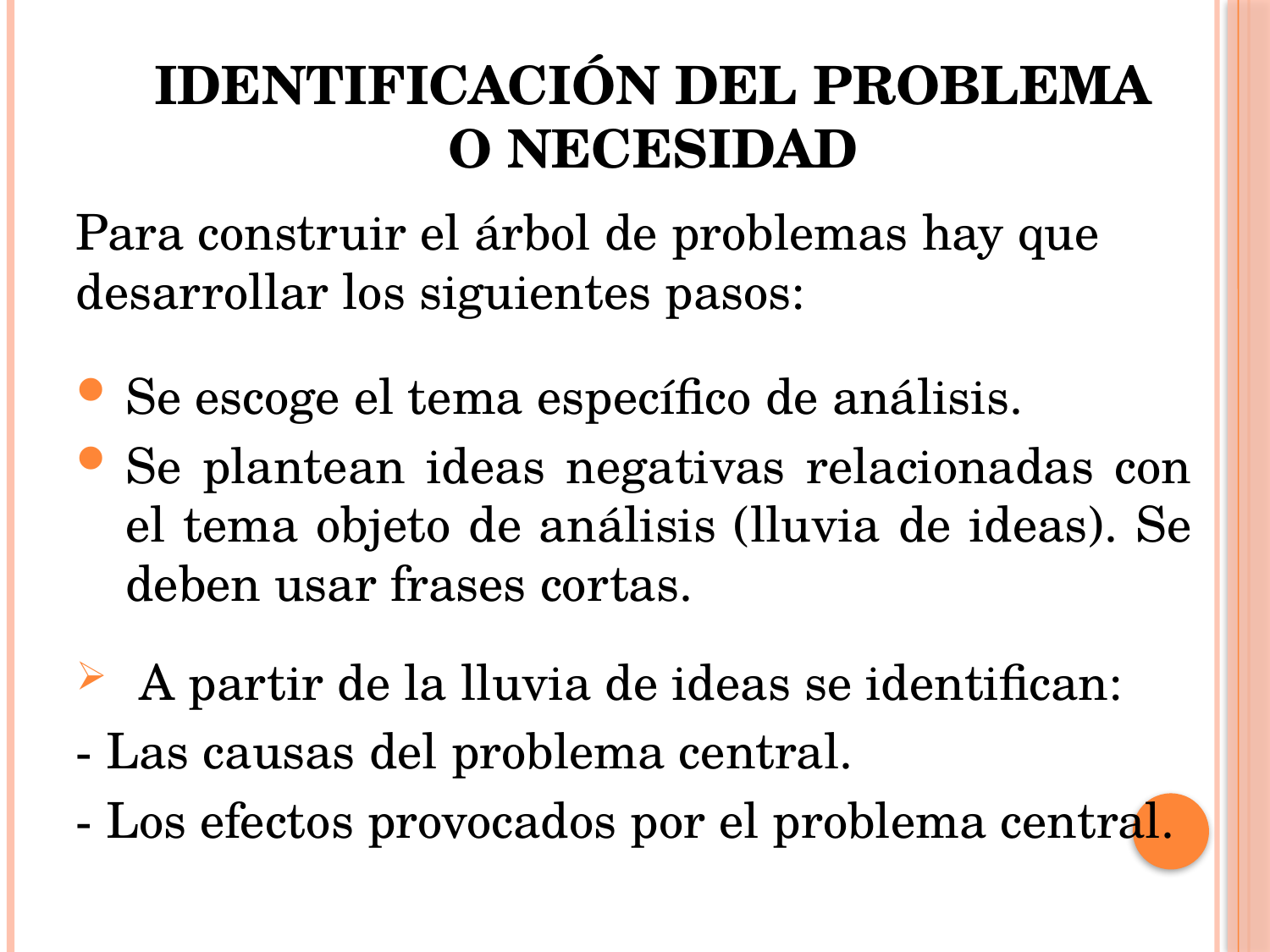

# IDENTIFICACIÓN DEL PROBLEMA O NECESIDAD
Para construir el árbol de problemas hay que desarrollar los siguientes pasos:

Se escoge el tema específico de análisis.
Se plantean ideas negativas relacionadas con el tema objeto de análisis (lluvia de ideas). Se deben usar frases cortas.

A partir de la lluvia de ideas se identifican:
- Las causas del problema central.
- Los efectos provocados por el problema central.